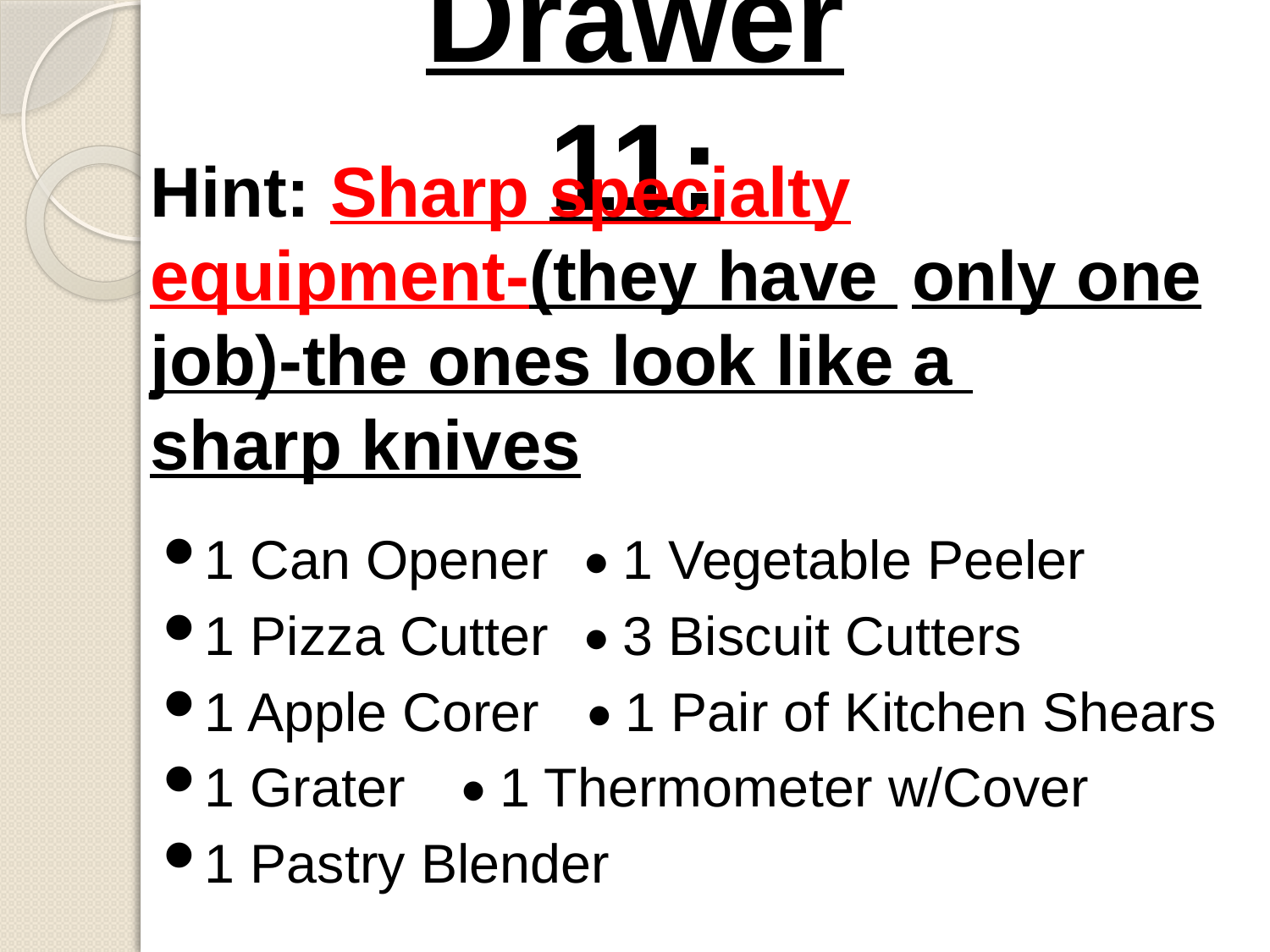

# Drawer 11:
Hint: Sharp specialty equipment-(they have 	only one job)-the ones look like a 	sharp knives
1 Can Opener		 • 1 Vegetable Peeler
1 Pizza Cutter		 • 3 Biscuit Cutters
1 Apple Corer		 • 1 Pair of Kitchen Shears
1 Grater			 • 1 Thermometer w/Cover
1 Pastry Blender